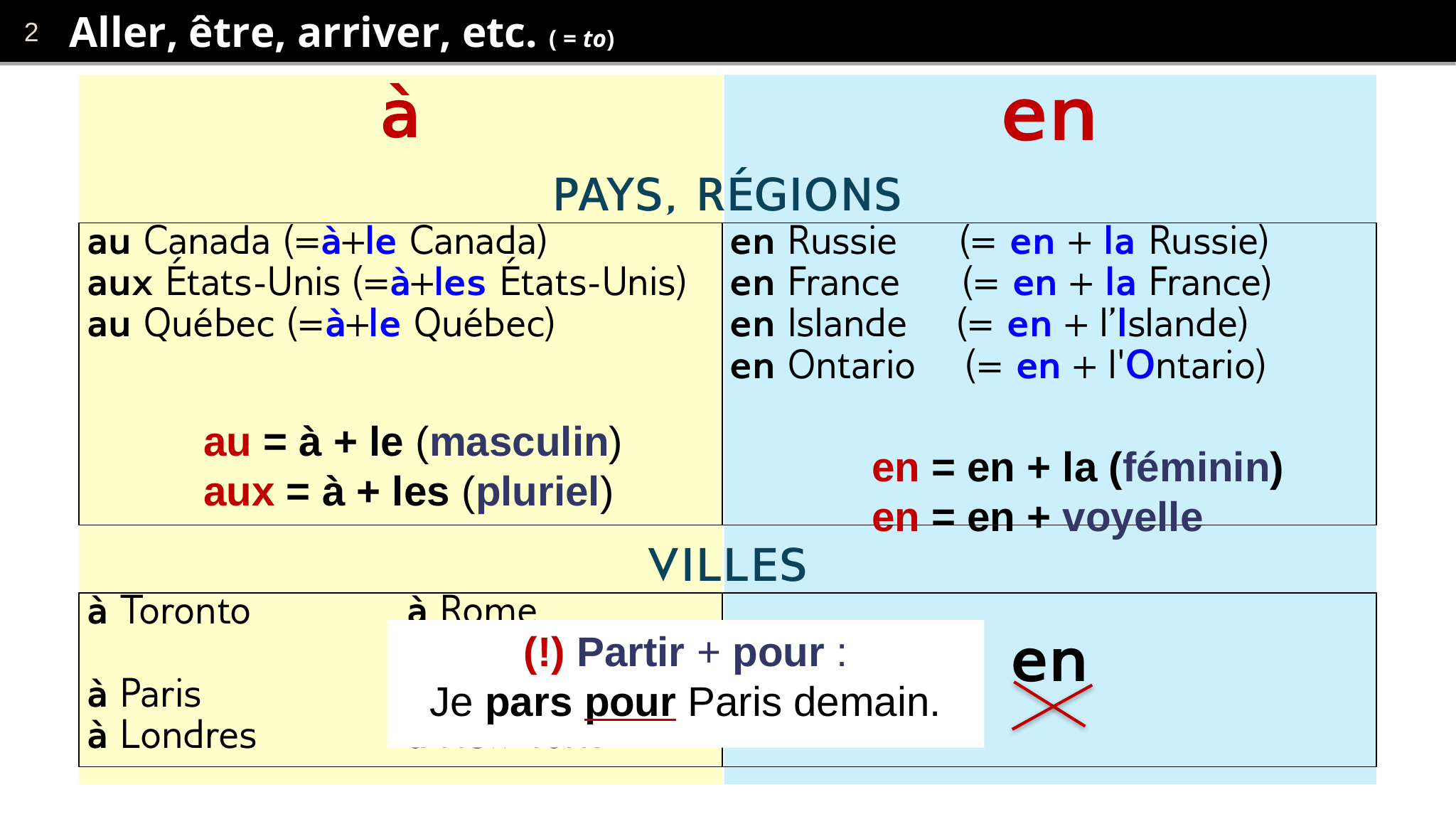

# Aller, être, arriver, etc. ( = to)
| à | en |
| --- | --- |
| PAYS, RÉGIONS |  |
| au Canada (=à+le Canada) aux États-Unis (=à+les États-Unis) au Québec (=à+le Québec) | en Russie (= en + la Russie) en France (= en + la France) en Islande (= en + l’Islande) en Ontario (= en + l'Ontario) |
| VILLES |  |
| à Toronto à Rome à Paris à Montréal à Londres à New-York | en |

au = à + le (masculin)
aux = à + les (pluriel)
en = en + la (féminin)
en = en + voyelle
(!) Partir + pour :
Je pars pour Paris demain.